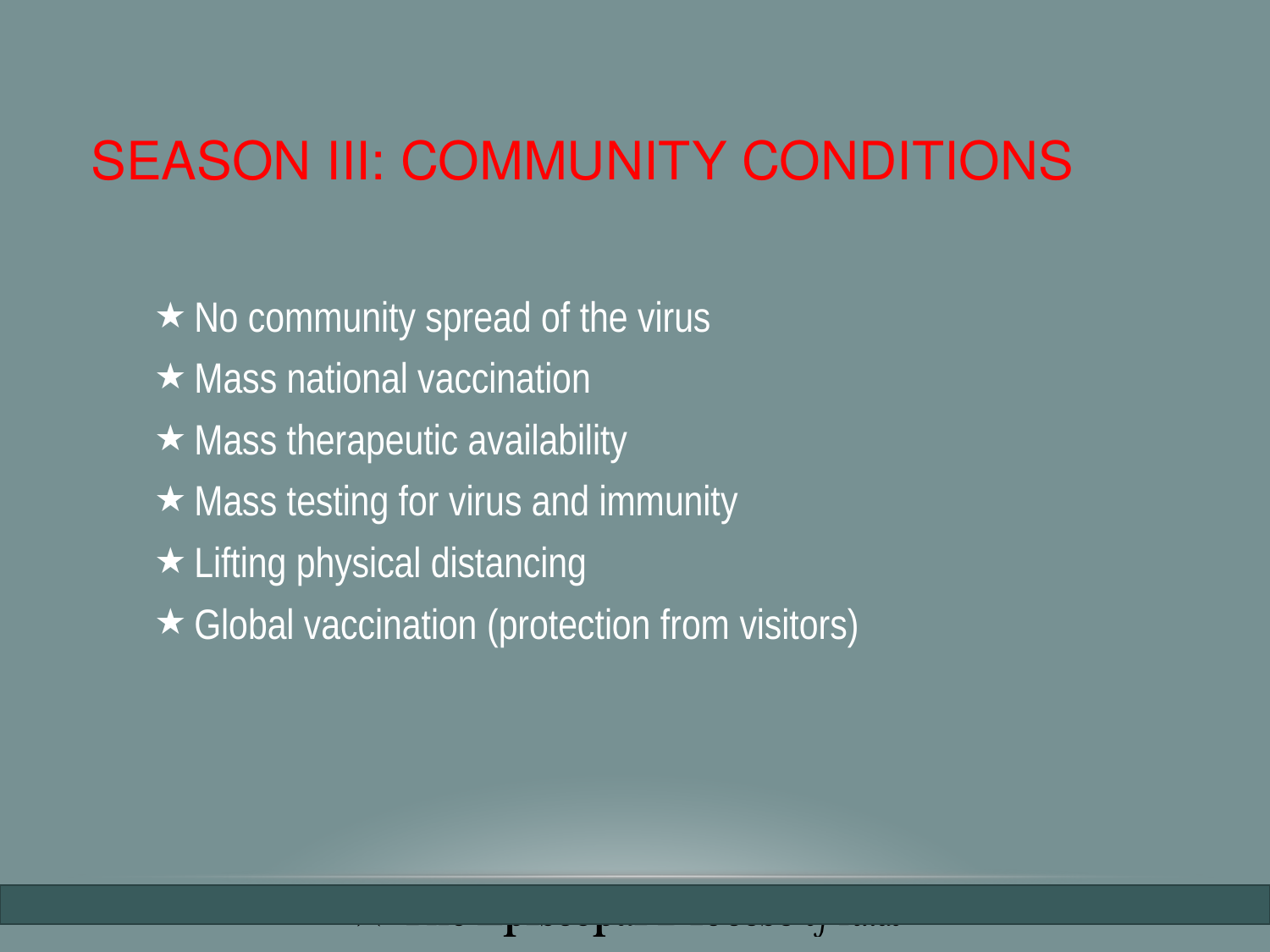

# season III: community conditions

No community spread of the virus
Mass national vaccination
Mass therapeutic availability
Mass testing for virus and immunity
Lifting physical distancing
Global vaccination (protection from visitors)
12
5/31/2020